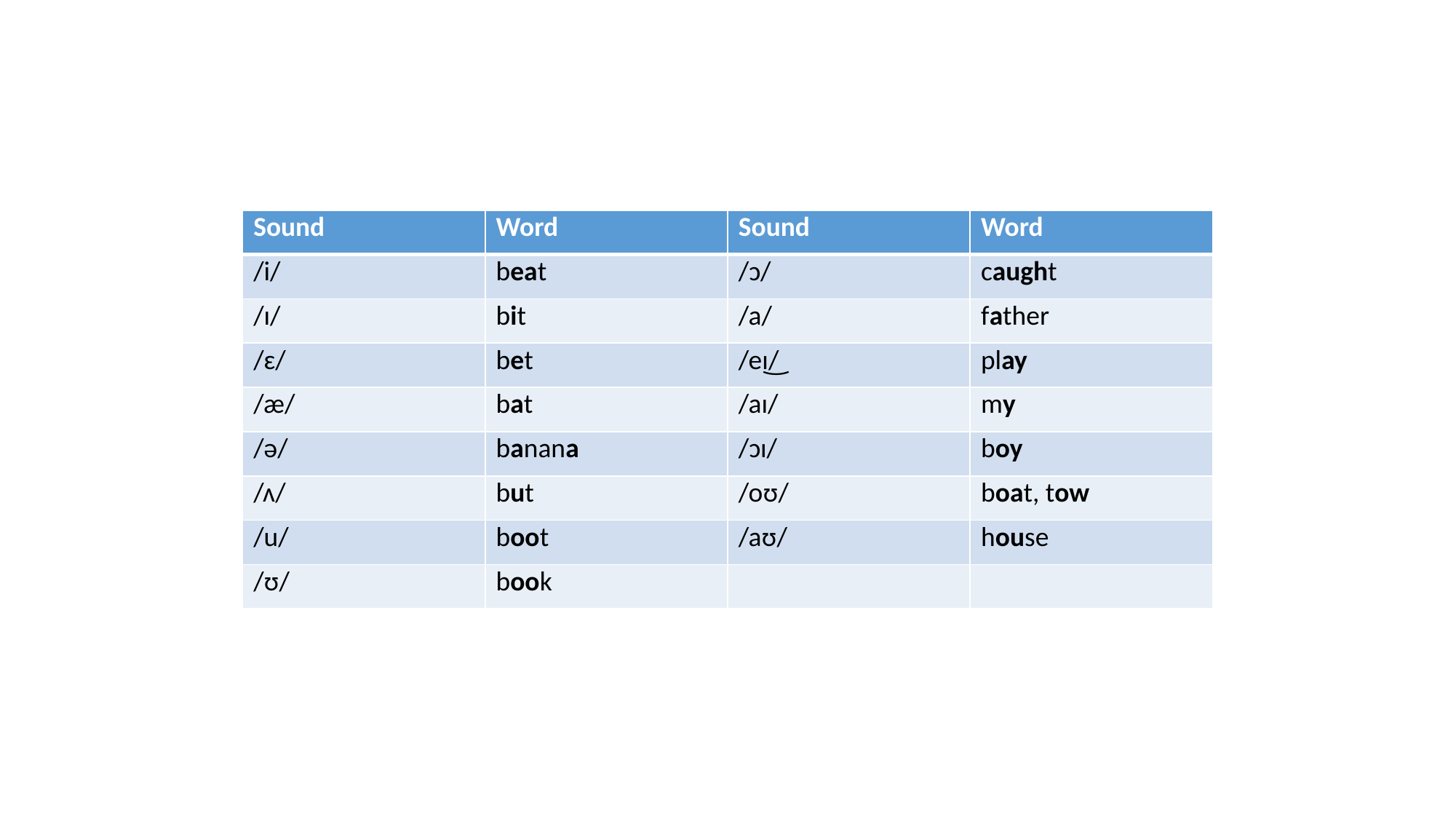

| Sound | Word | Sound | Word |
| --- | --- | --- | --- |
| /i/ | beat | /ɔ/ | caught |
| /ɪ/ | bit | /a/ | father |
| /ɛ/ | bet | /e͜ɪ/ | play |
| /æ/ | bat | /aɪ/ | my |
| /ə/ | banana | /ɔɪ/ | boy |
| /ʌ/ | but | /oʊ/ | boat, tow |
| /u/ | boot | /aʊ/ | house |
| /ʊ/ | book |  |  |